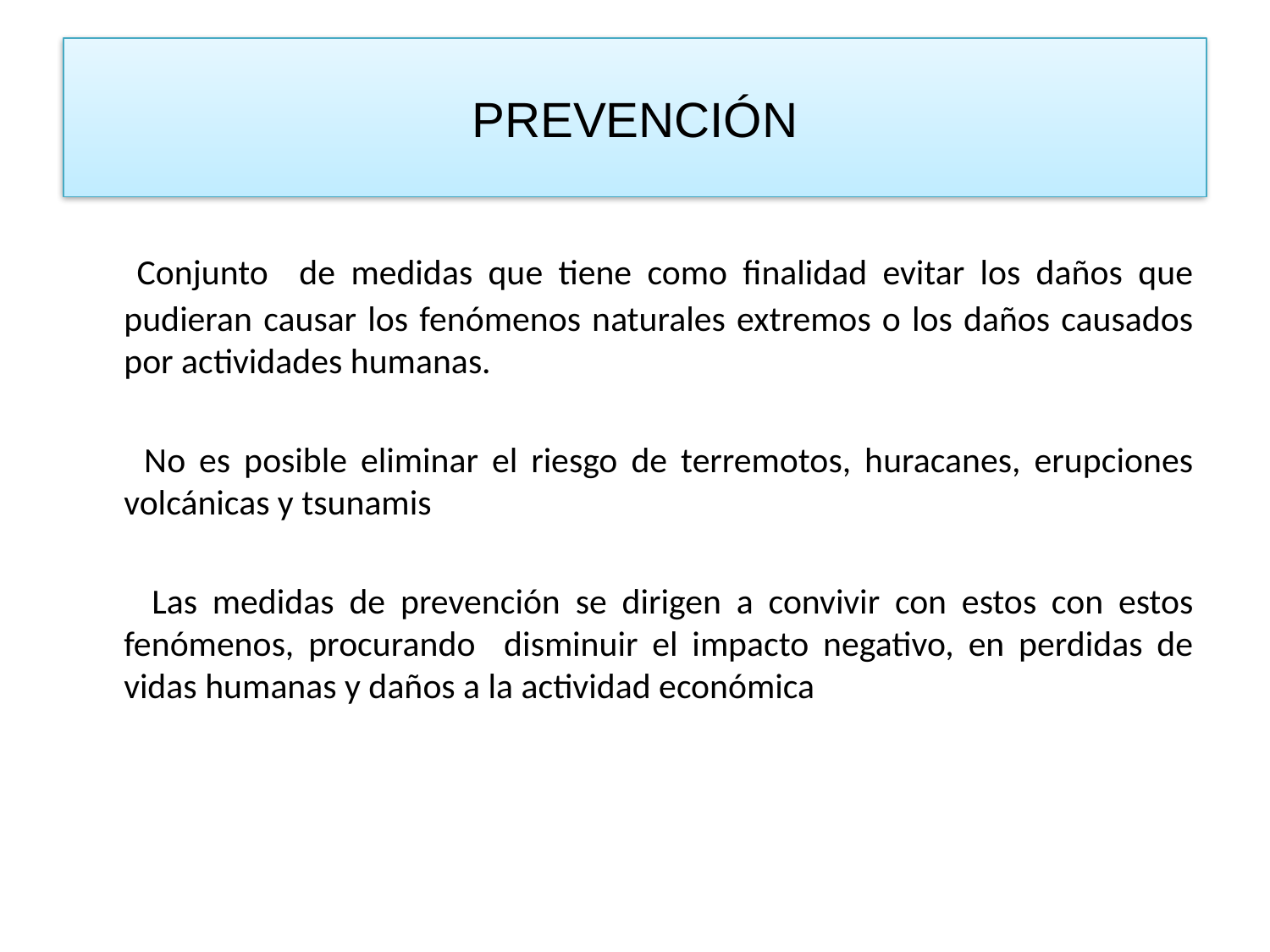

# PREVENCIÓN
   Conjunto  de medidas que tiene como finalidad evitar los daños que pudieran causar los fenómenos naturales extremos o los daños causados por actividades humanas.

     No es posible eliminar el riesgo de terremotos, huracanes, erupciones volcánicas y tsunamis

     Las medidas de prevención se dirigen a convivir con estos con estos fenómenos, procurando  disminuir el impacto negativo, en perdidas de vidas humanas y daños a la actividad económica